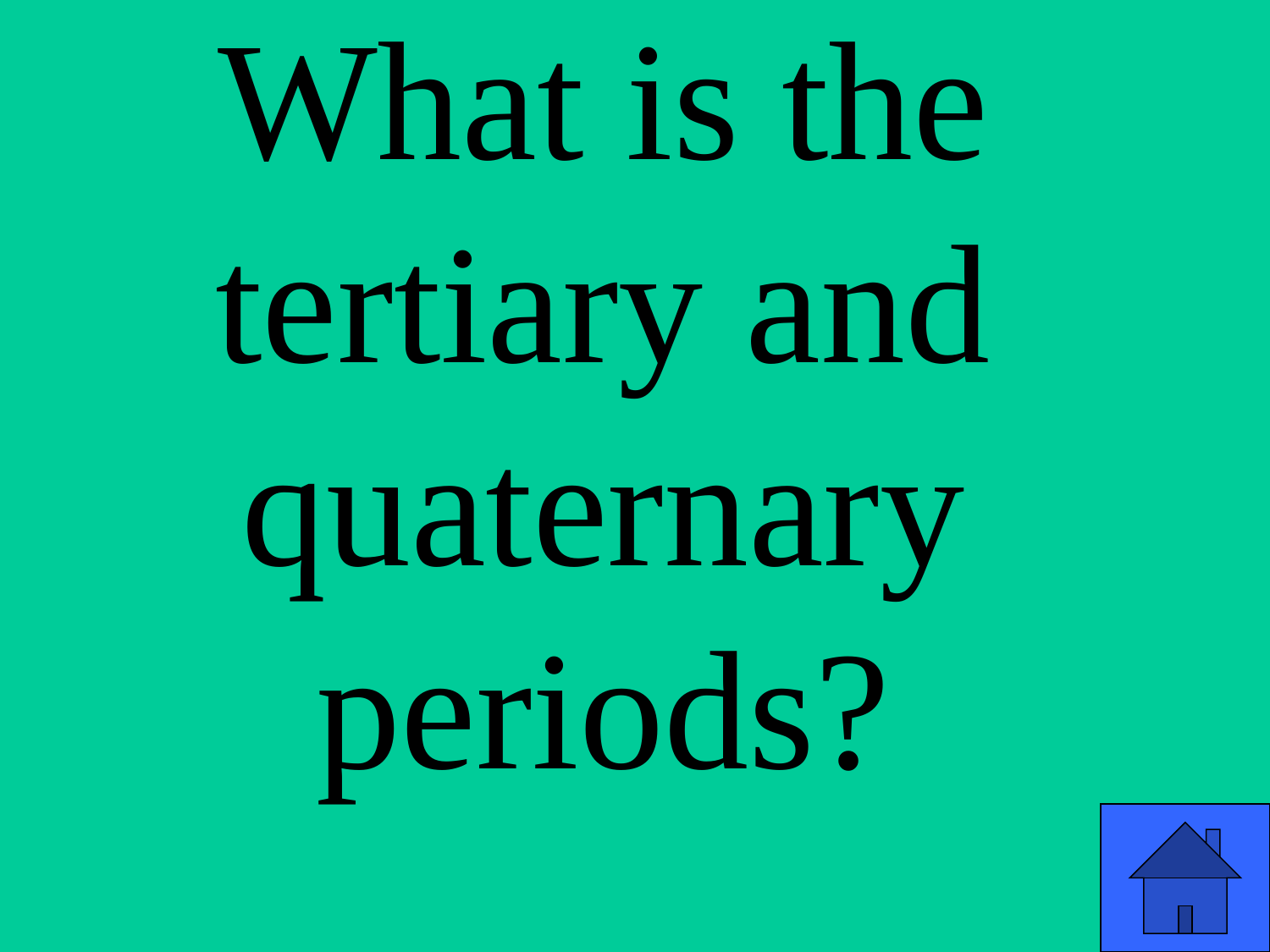

What is the tertiary and quaternary periods?